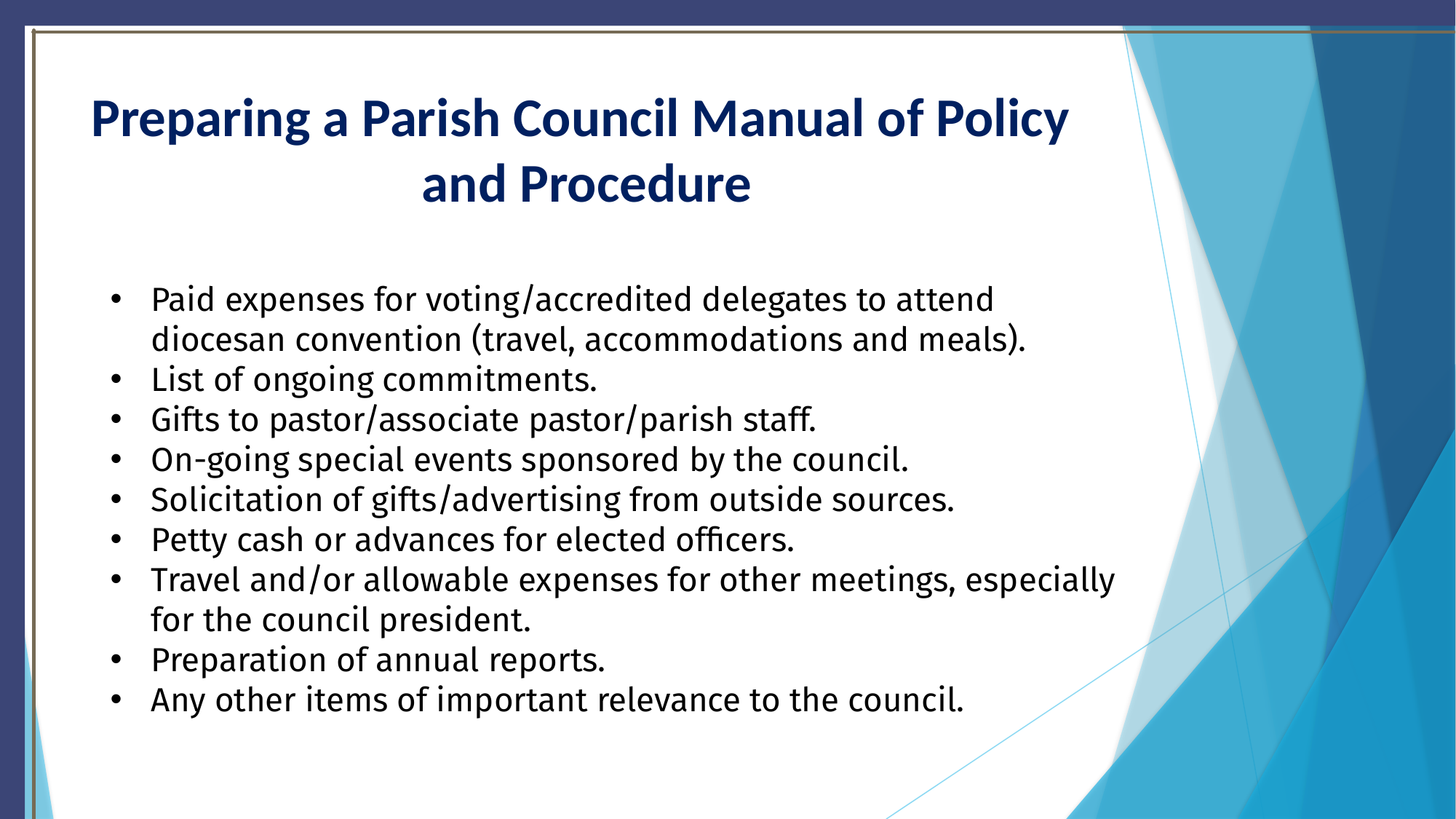

# Preparing a Parish Council Manual of Policy and Procedure

Paid expenses for voting/accredited delegates to attend diocesan convention (travel, accommodations and meals).
List of ongoing commitments.
Gifts to pastor/associate pastor/parish staff.
On-going special events sponsored by the council.
Solicitation of gifts/advertising from outside sources.
Petty cash or advances for elected officers.
Travel and/or allowable expenses for other meetings, especially for the council president.
Preparation of annual reports.
Any other items of important relevance to the council.